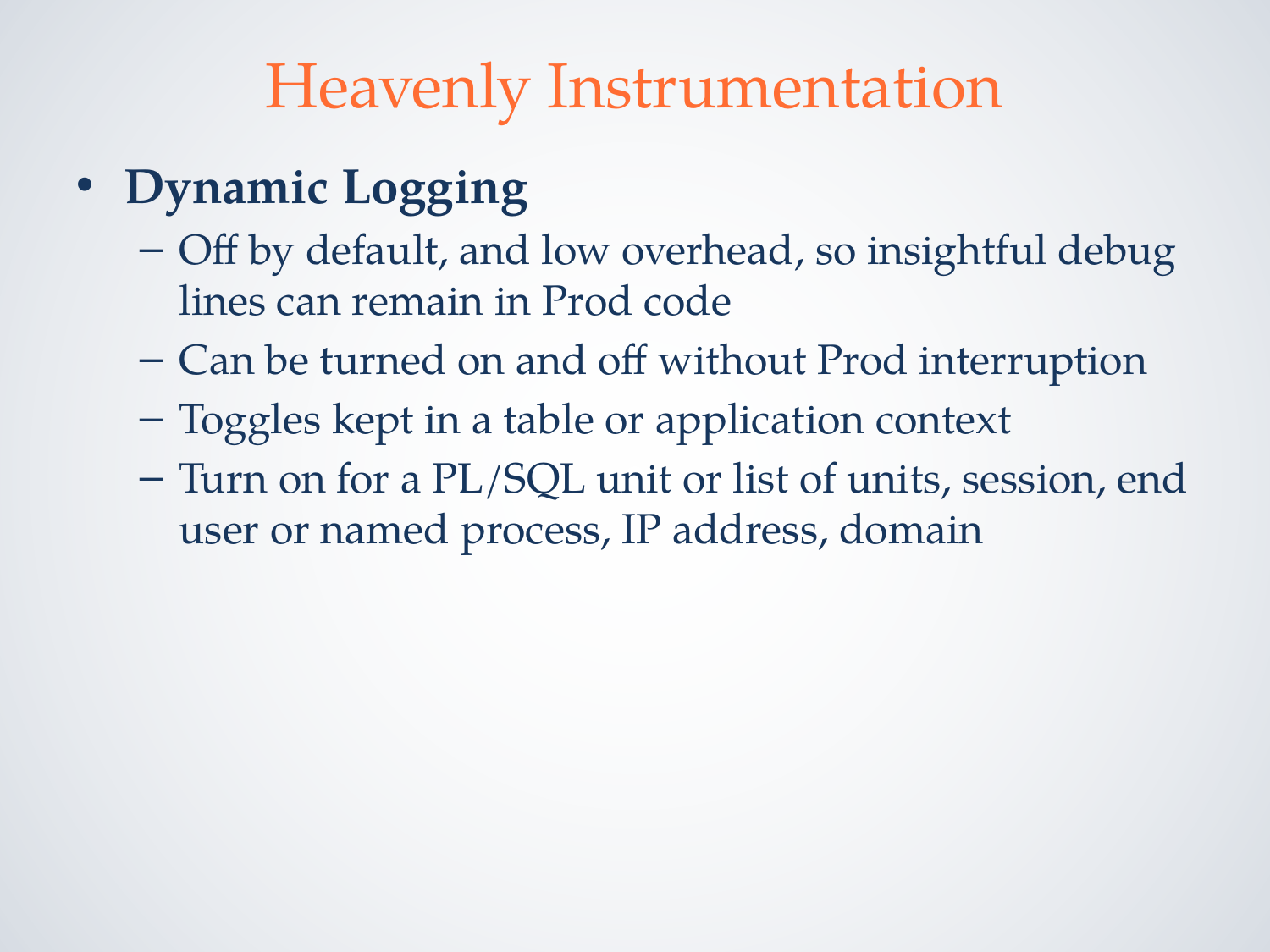

# Heavenly Instrumentation
Dynamic Logging
Off by default, and low overhead, so insightful debug lines can remain in Prod code
Can be turned on and off without Prod interruption
Toggles kept in a table or application context
Turn on for a PL/SQL unit or list of units, session, end user or named process, IP address, domain